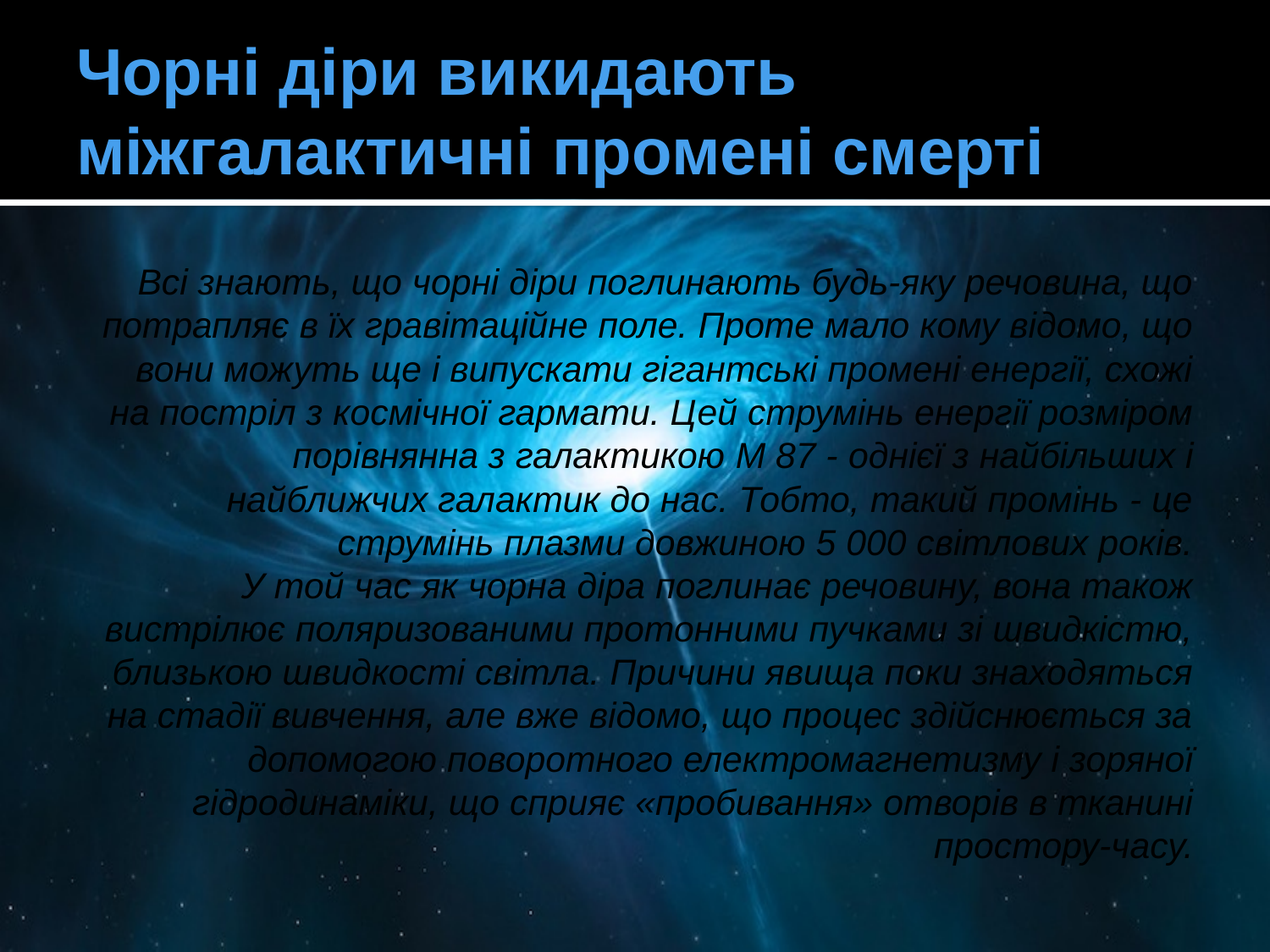

# Чорні діри викидають міжгалактичні промені смерті
Всі знають, що чорні діри поглинають будь-яку речовина, що потрапляє в їх гравітаційне поле. Проте мало кому відомо, що вони можуть ще і випускати гігантські промені енергії, схожі на постріл з космічної гармати. Цей струмінь енергії розміром порівнянна з галактикою M 87 - однієї з найбільших і найближчих галактик до нас. Тобто, такий промінь - це струмінь плазми довжиною 5 000 світлових років.
У той час як чорна діра поглинає речовину, вона також вистрілює поляризованими протонними пучками зі швидкістю, близькою швидкості світла. Причини явища поки знаходяться на стадії вивчення, але вже відомо, що процес здійснюється за допомогою поворотного електромагнетизму і зоряної гідродинаміки, що сприяє «пробивання» отворів в тканині простору-часу.